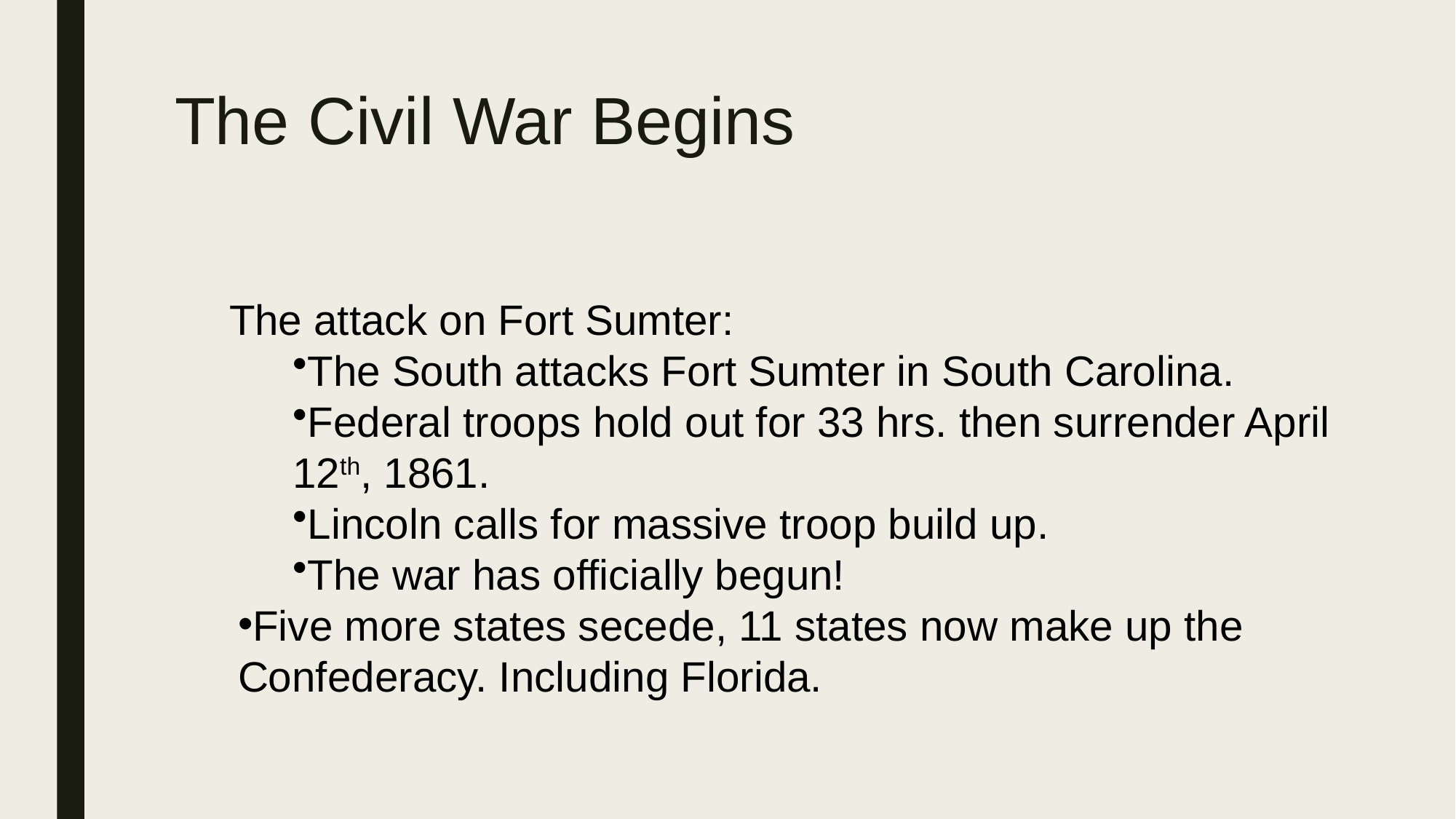

# The Civil War Begins
The attack on Fort Sumter:
The South attacks Fort Sumter in South Carolina.
Federal troops hold out for 33 hrs. then surrender April 12th, 1861.
Lincoln calls for massive troop build up.
The war has officially begun!
Five more states secede, 11 states now make up the Confederacy. Including Florida.